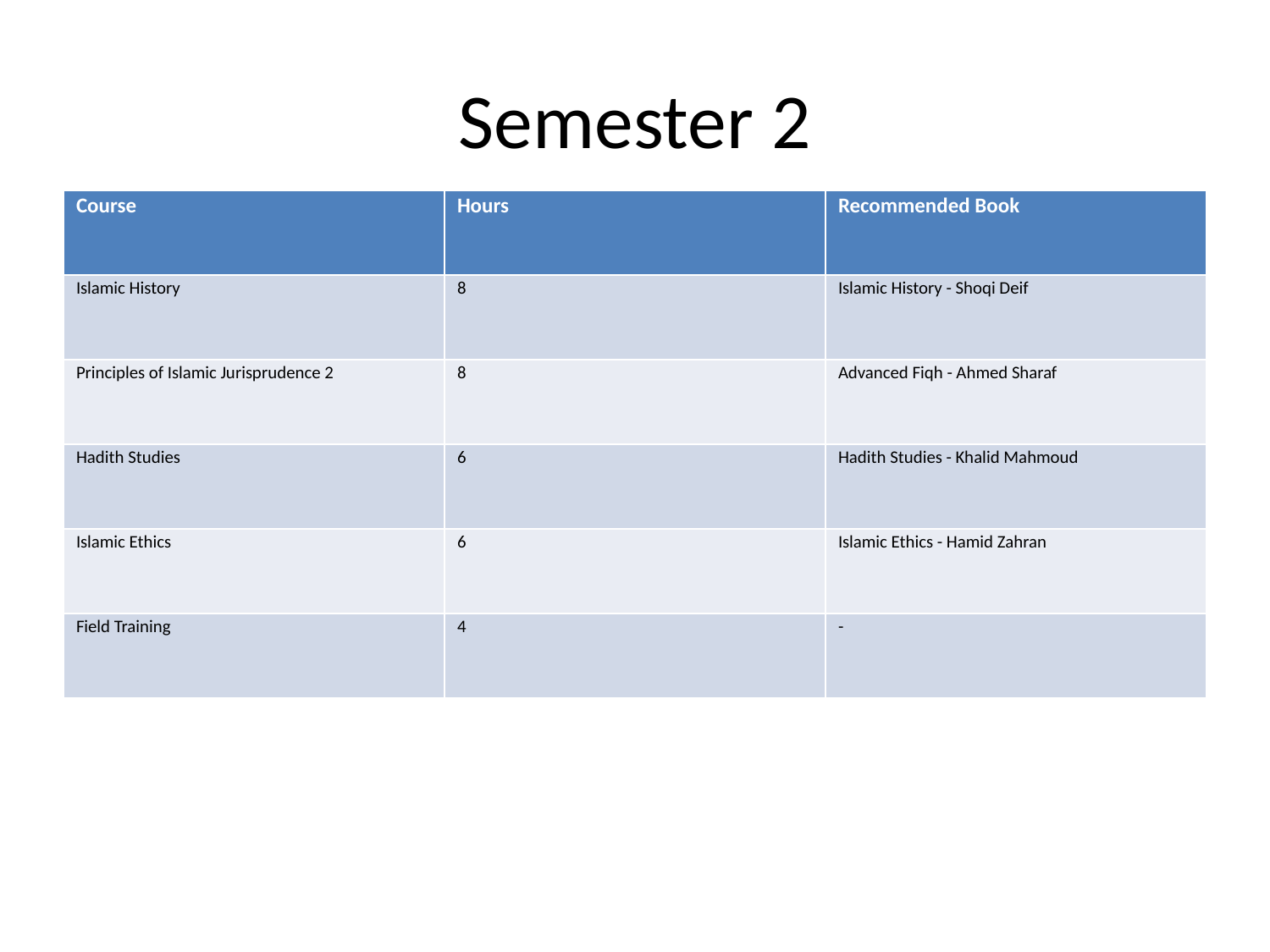

# Semester 2
| Course | Hours | Recommended Book |
| --- | --- | --- |
| Islamic History | 8 | Islamic History - Shoqi Deif |
| Principles of Islamic Jurisprudence 2 | 8 | Advanced Fiqh - Ahmed Sharaf |
| Hadith Studies | 6 | Hadith Studies - Khalid Mahmoud |
| Islamic Ethics | 6 | Islamic Ethics - Hamid Zahran |
| Field Training | 4 | - |